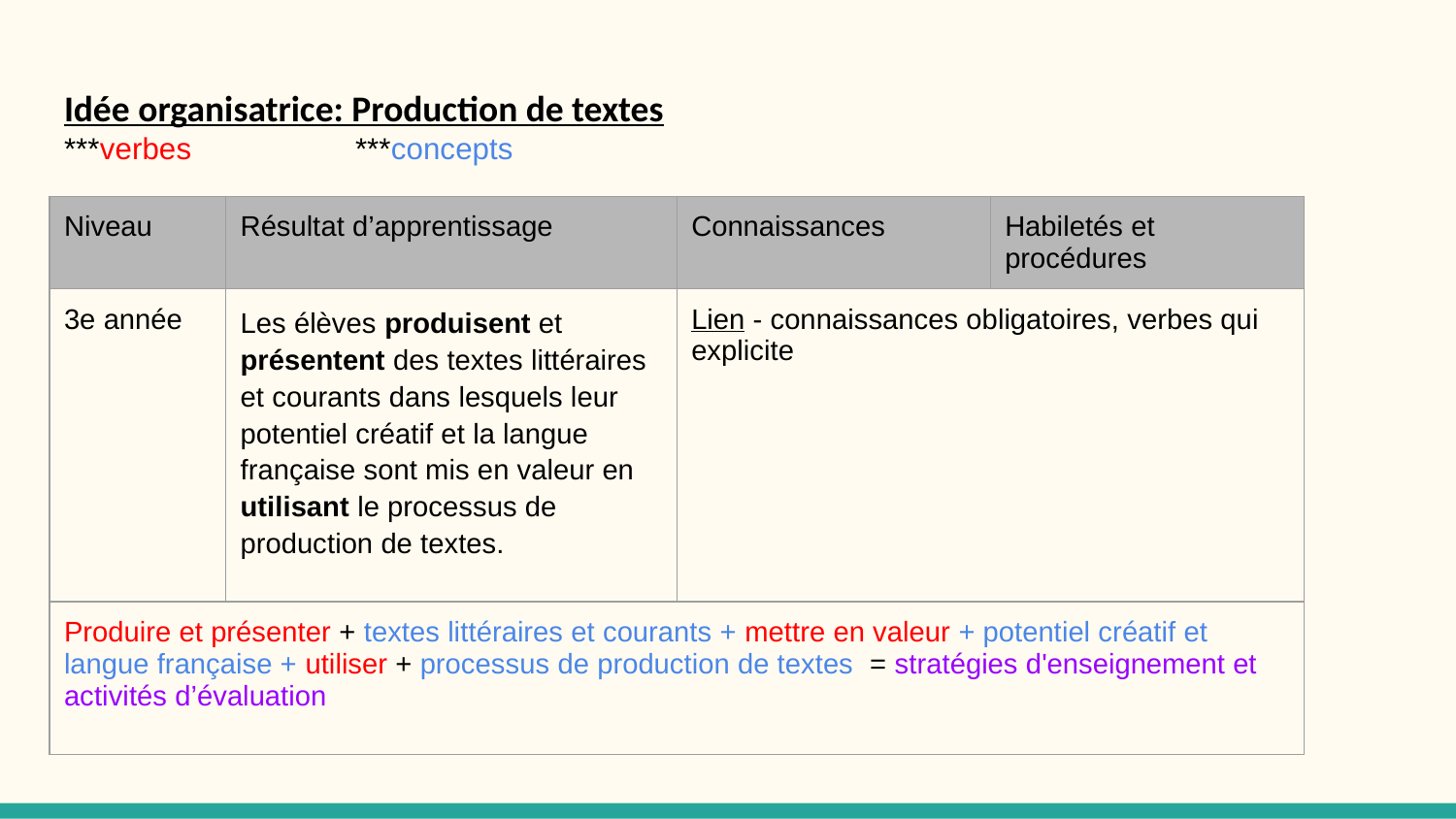

# Idée organisatrice: Production de textes
***verbes		***concepts

| Niveau | Résultat d’apprentissage | Connaissances | Habiletés et procédures |
| --- | --- | --- | --- |
| 3e année | Les élèves produisent et présentent des textes littéraires et courants dans lesquels leur potentiel créatif et la langue française sont mis en valeur en utilisant le processus de production de textes. | Lien - connaissances obligatoires, verbes qui explicite |  |
| Produire et présenter + textes littéraires et courants + mettre en valeur + potentiel créatif et langue française + utiliser + processus de production de textes = stratégies d'enseignement et activités d’évaluation |  |  |  |